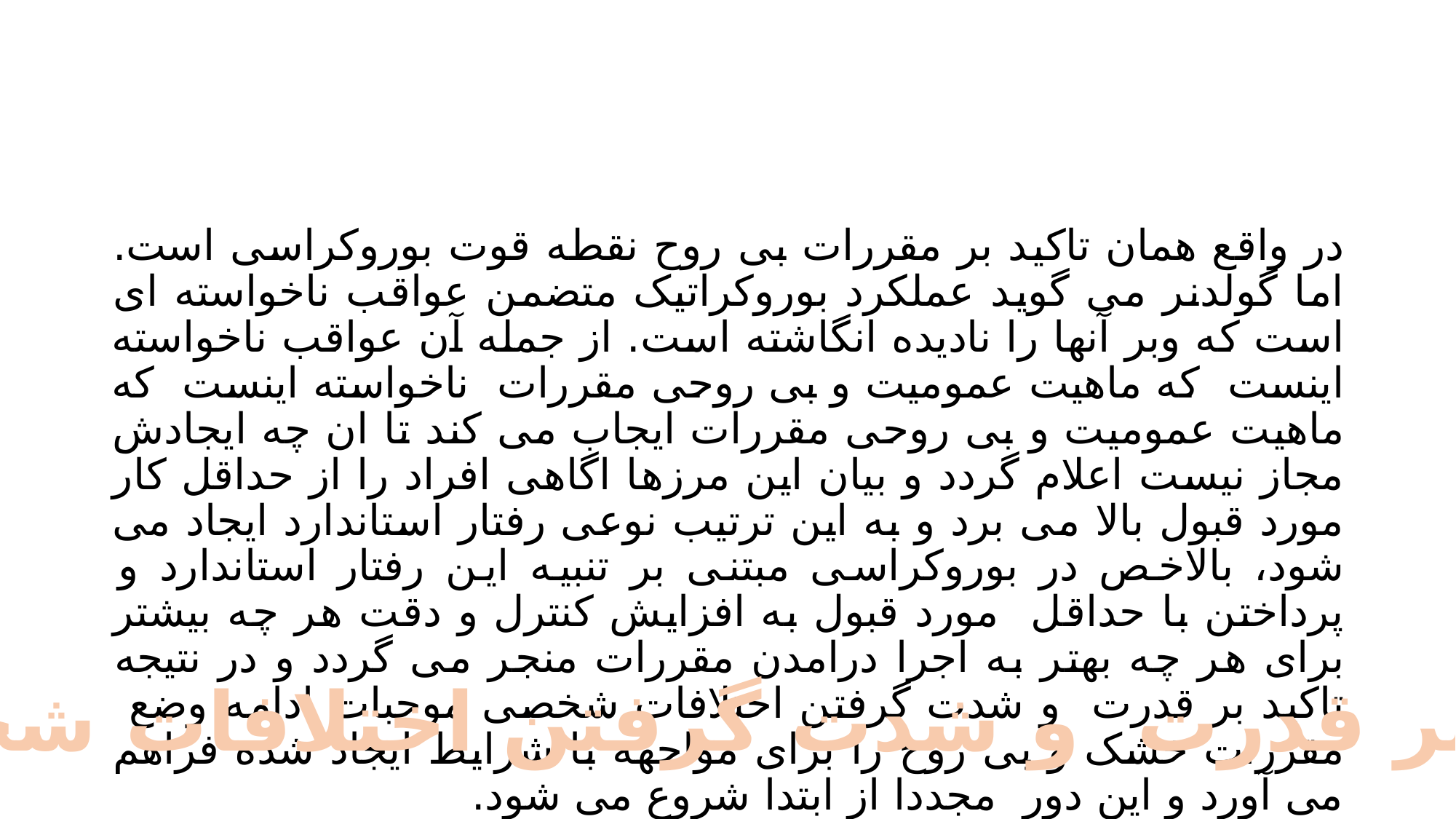

#
در واقع همان تاکید بر مقررات بی روح نقطه قوت بوروکراسی است. اما گولدنر می گوید عملکرد بوروکراتیک متضمن عواقب ناخواسته ای است که وبر آنها را نادیده انگاشته است. از جمله آن عواقب ناخواسته اینست  که ماهیت عمومیت و بی روحی مقررات  ناخواسته اینست  که ماهیت عمومیت و بی روحی مقررات ایجاب می کند تا ان چه ایجادش مجاز نیست اعلام گردد و بیان این مرزها اگاهی افراد را از حداقل کار مورد قبول بالا می برد و به این ترتیب نوعی رفتار استاندارد ایجاد می شود، بالاخص در بوروکراسی مبتنی بر تنبیه این رفتار استاندارد و پرداختن با حداقل  مورد قبول به افزایش کنترل و دقت هر چه بیشتر برای هر چه بهتر به اجرا درامدن مقررات منجر می گردد و در نتیجه تاکید بر قدرت  و شدت گرفتن اختلافات شخصی موجبات ادامه وضع  مقررات خشک و بی روح را برای مواجهه با شرایط ایجاد شده فراهم می آورد و این دور  مجددا از ابتدا شروع می شود.
تاکید بر قدرت  و شدت گرفتن اختلافات شخصی